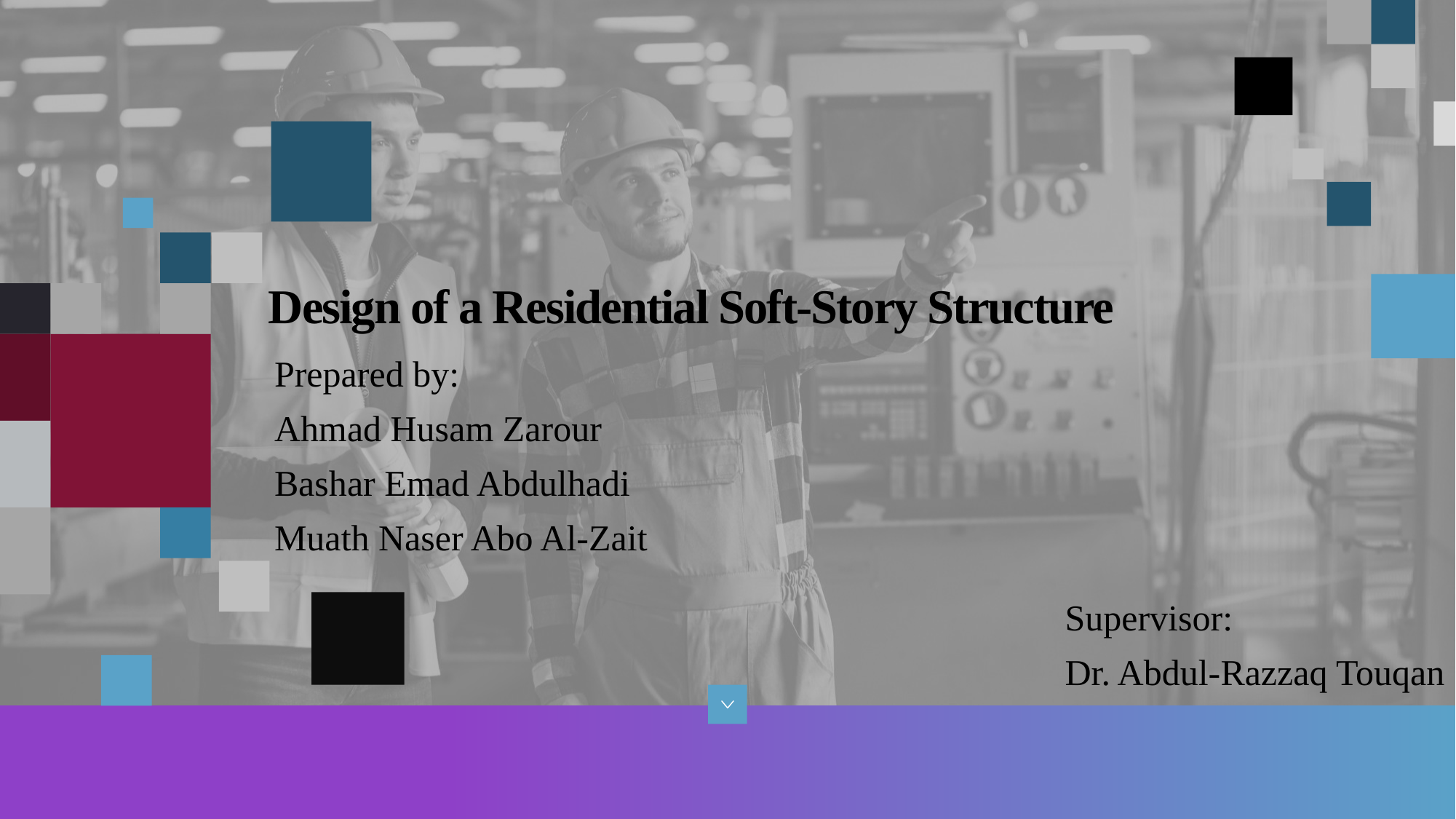

# Design of a Residential Soft-Story Structure
Prepared by:
Ahmad Husam Zarour
Bashar Emad Abdulhadi
Muath Naser Abo Al-Zait
Supervisor:
Dr. Abdul-Razzaq Touqan